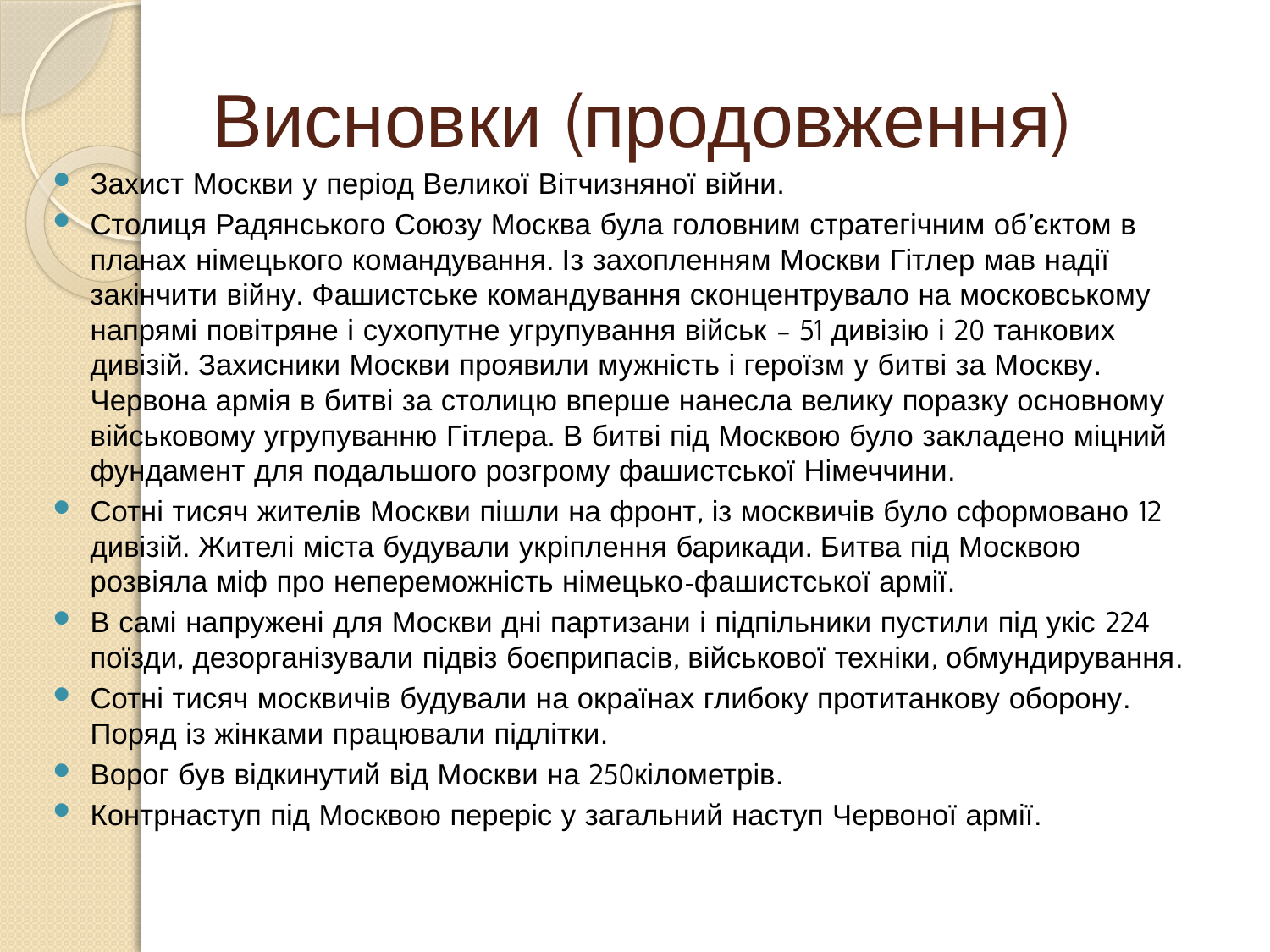

# Висновки (продовження)
Захист Москви у період Великої Вітчизняної війни.
Столиця Радянського Союзу Москва була головним стратегічним об’єктом в планах німецького командування. Із захопленням Москви Гітлер мав надії закінчити війну. Фашистське командування сконцентрувало на московському напрямі повітряне і сухопутне угрупування військ – 51 дивізію і 20 танкових дивізій. Захисники Москви проявили мужність і героїзм у битві за Москву. Червона армія в битві за столицю вперше нанесла велику поразку основному військовому угрупуванню Гітлера. В битві під Москвою було закладено міцний фундамент для подальшого розгрому фашистської Німеччини.
Сотні тисяч жителів Москви пішли на фронт, із москвичів було сформовано 12 дивізій. Жителі міста будували укріплення барикади. Битва під Москвою розвіяла міф про непереможність німецько-фашистської армії.
В самі напружені для Москви дні партизани і підпільники пустили під укіс 224 поїзди, дезорганізували підвіз боєприпасів, військової техніки, обмундирування.
Сотні тисяч москвичів будували на окраїнах глибоку протитанкову оборону. Поряд із жінками працювали підлітки.
Ворог був відкинутий від Москви на 250кілометрів.
Контрнаступ під Москвою переріс у загальний наступ Червоної армії.